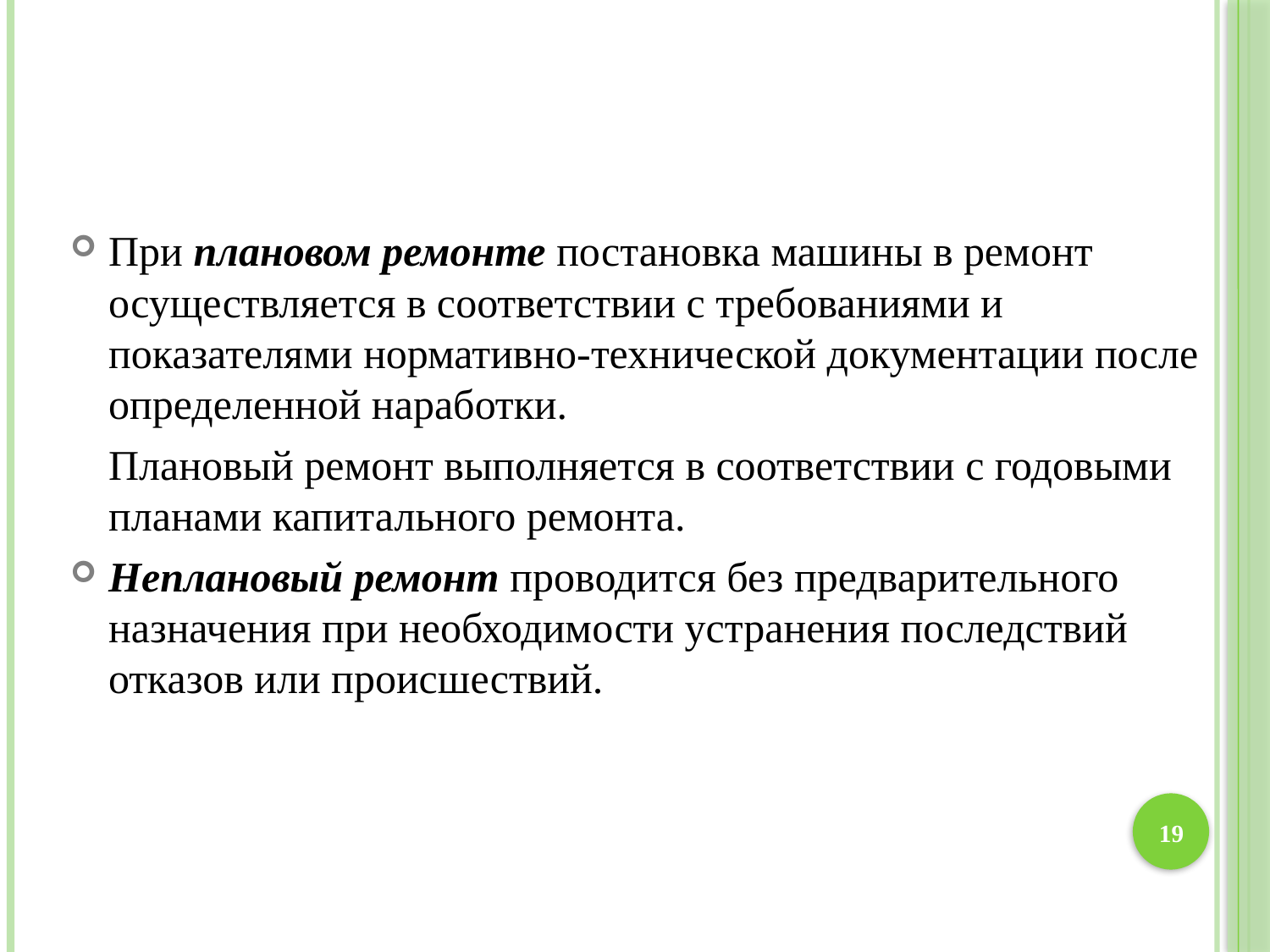

При плановом ремонте постановка машины в ремонт осуществляется в соответствии с требованиями и показателями нормативно-технической документации после определенной наработки.
	Плановый ремонт выполняется в соответствии с годовыми планами капитального ремонта.
Неплановый ремонт проводится без предварительного назначения при необходимости устранения последствий отказов или происшествий.

19